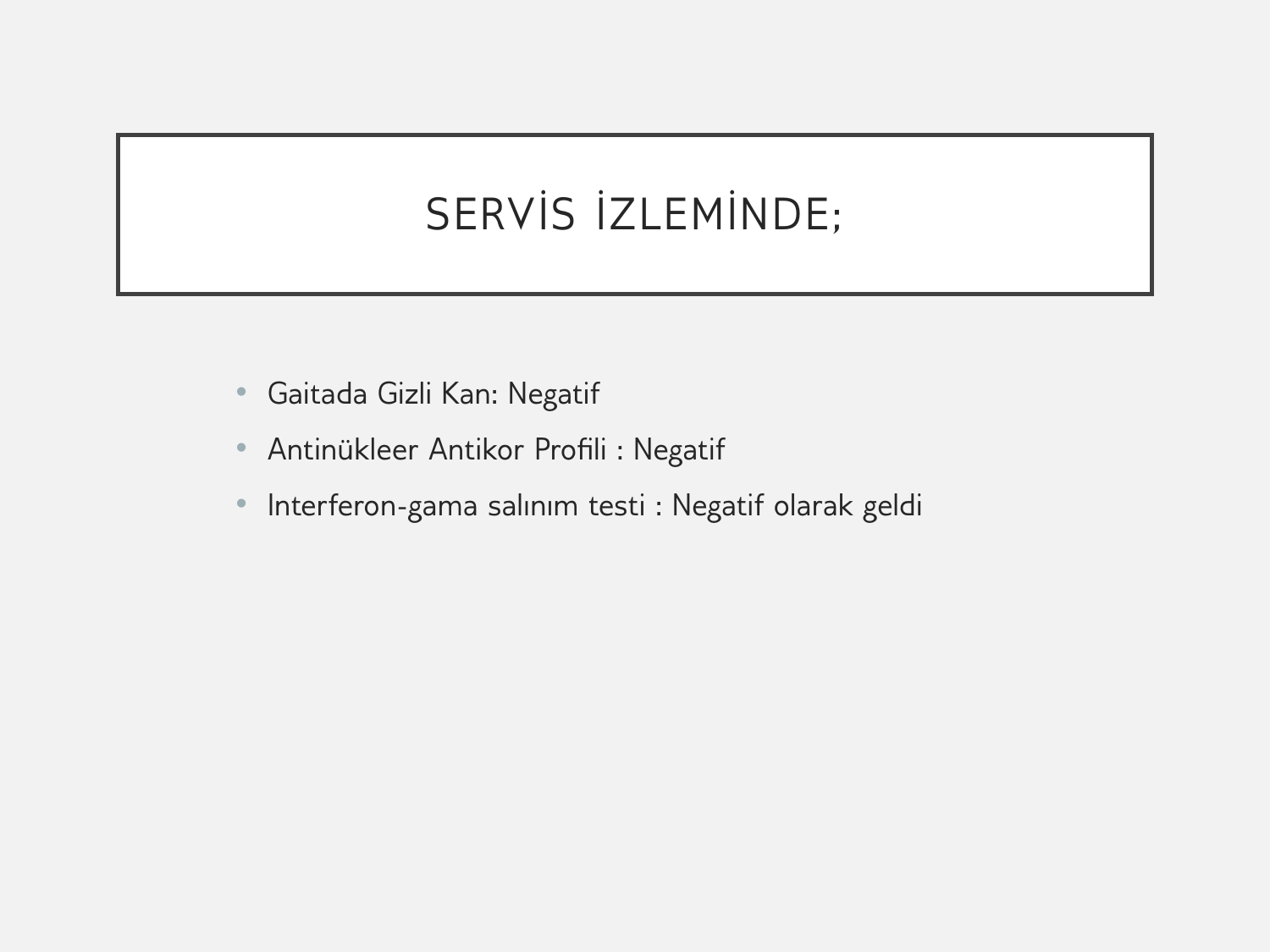

# Servis İzleminde;
Gaitada Gizli Kan: Negatif
Antinükleer Antikor Profili : Negatif
Interferon-gama salınım testi : Negatif olarak geldi